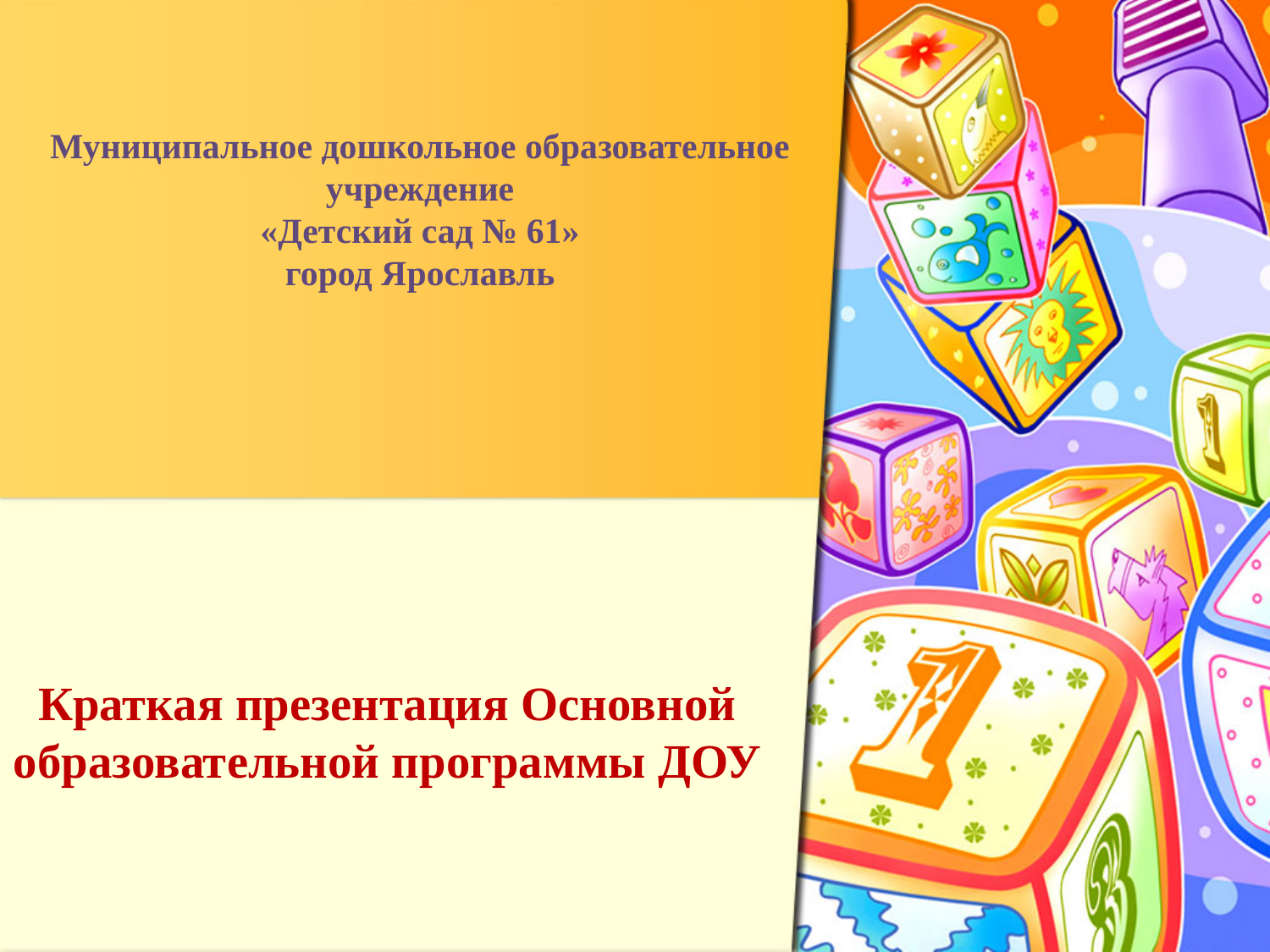

# Муниципальное дошкольное образовательное учреждение «Детский сад № 61» город Ярославль
Краткая презентация Основной образовательной программы ДОУ